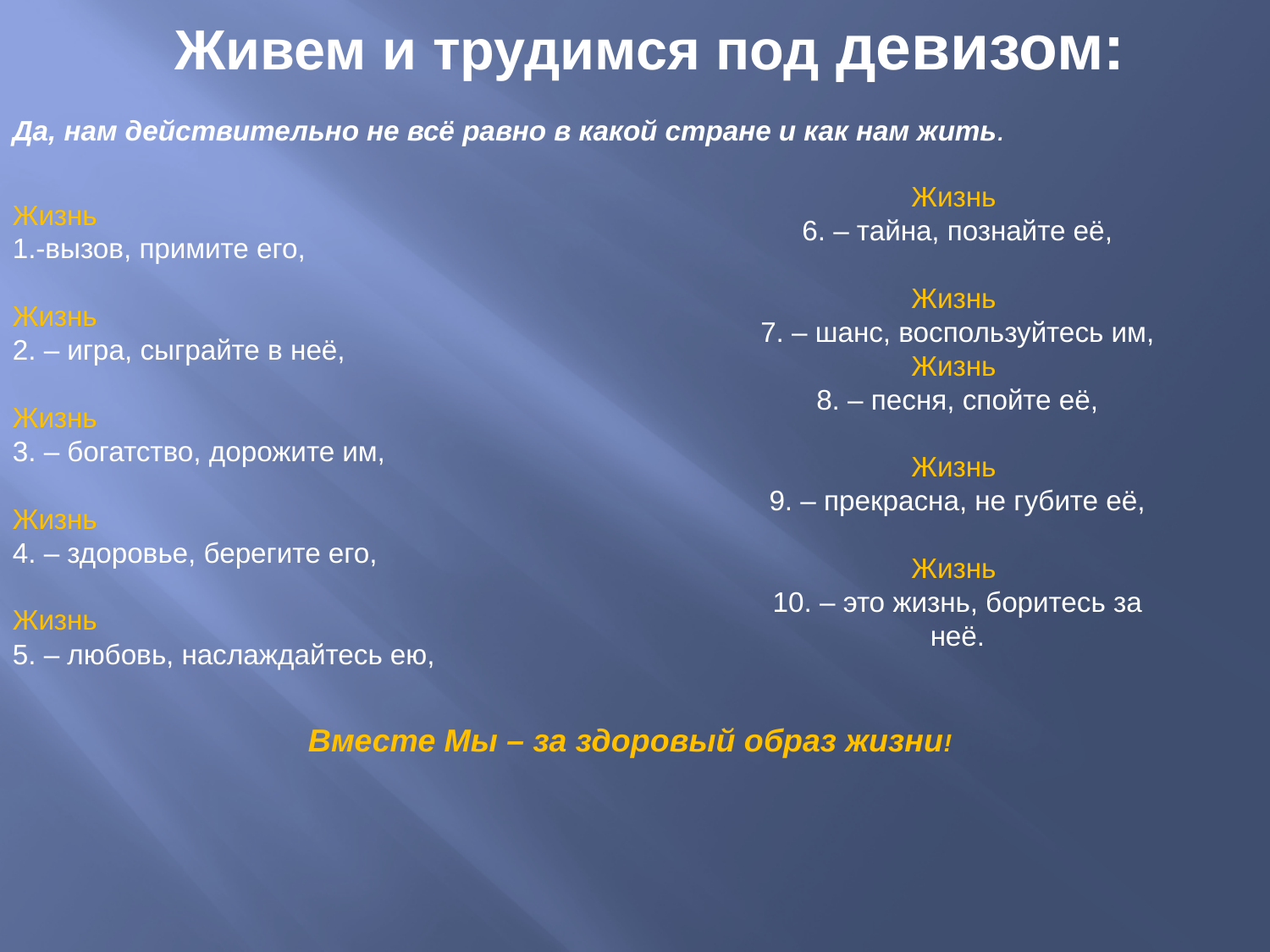

Живем и трудимся под девизом:
Да, нам действительно не всё равно в какой стране и как нам жить.
Жизнь
1.-вызов, примите его,

Жизнь
2. – игра, сыграйте в неё,

Жизнь
3. – богатство, дорожите им,

Жизнь
4. – здоровье, берегите его,

Жизнь
5. – любовь, наслаждайтесь ею,

Жизнь
6. – тайна, познайте её,

Жизнь
7. – шанс, воспользуйтесь им,
Жизнь
8. – песня, спойте её,

Жизнь
9. – прекрасна, не губите её,

Жизнь
10. – это жизнь, боритесь за неё.

Вместе Мы – за здоровый образ жизни!